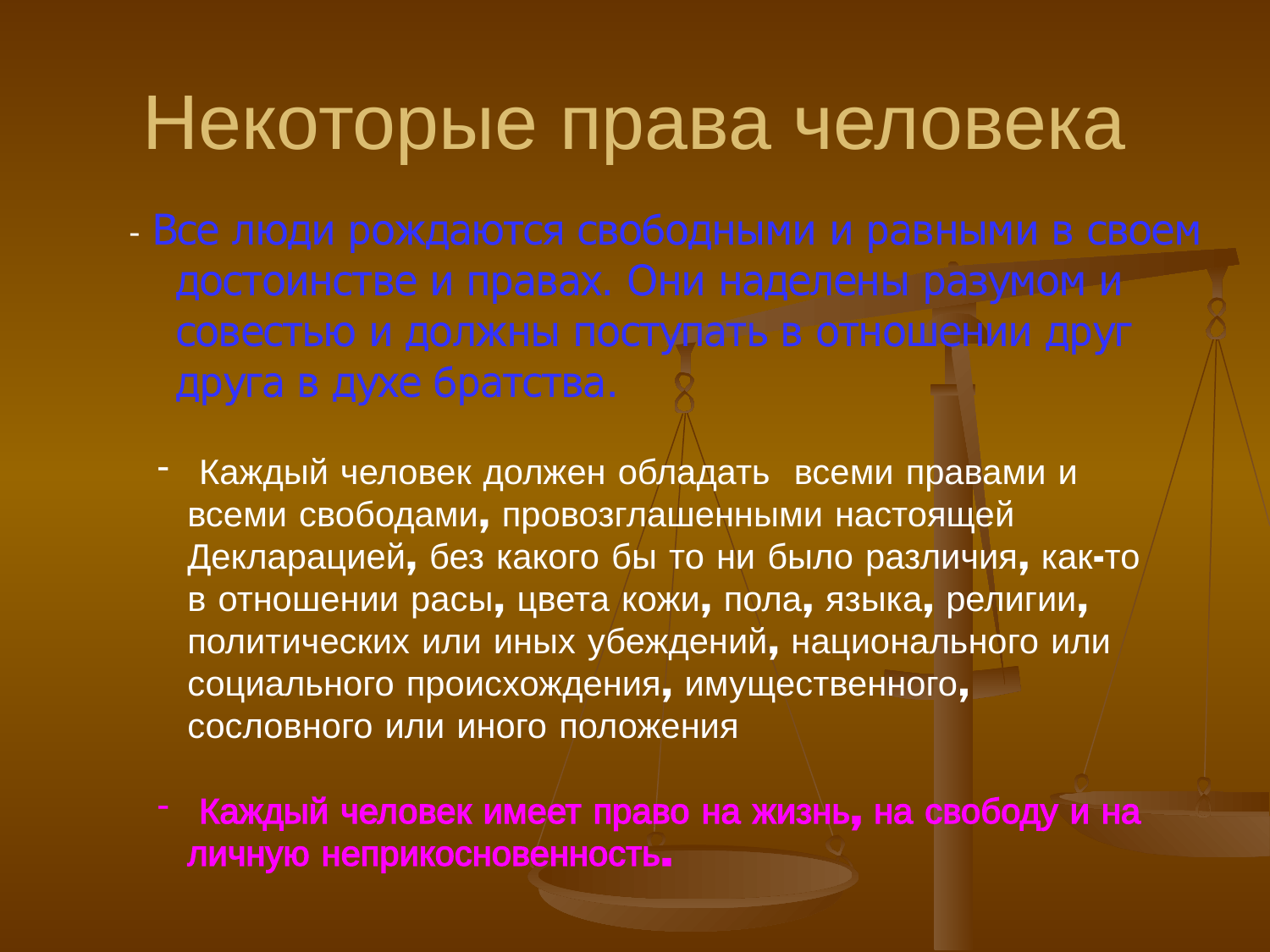

# Некоторые права человека
- Все люди рождаются свободными и равными в своем достоинстве и правах. Они наделены разумом и совестью и должны поступать в отношении друг друга в духе братства.
 Каждый человек должен обладать  всеми правами и всеми свободами, провозглашенными настоящей Декларацией, без какого бы то ни было различия, как-то в отношении расы, цвета кожи, пола, языка, религии, политических или иных убеждений, национального или социального происхождения, имущественного, сословного или иного положения

 Каждый человек имеет право на жизнь, на свободу и на личную неприкосновенность.